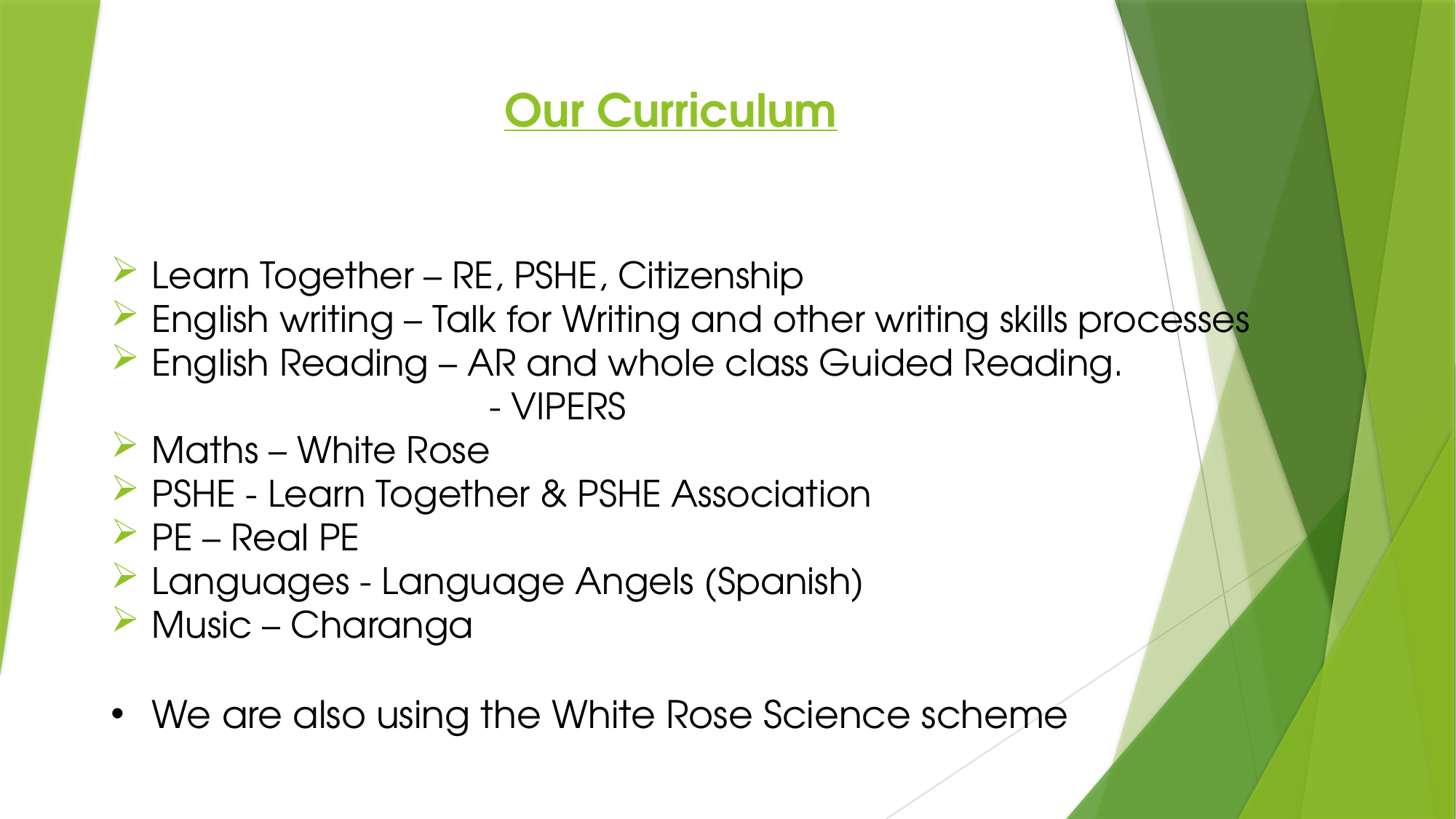

Our Curriculum
Learn Together – RE, PSHE, Citizenship
English writing – Talk for Writing and other writing skills processes
English Reading – AR and whole class Guided Reading.
		   	 - VIPERS
Maths – White Rose
PSHE - Learn Together & PSHE Association
PE – Real PE
Languages - Language Angels (Spanish)
Music – Charanga

We are also using the White Rose Science scheme